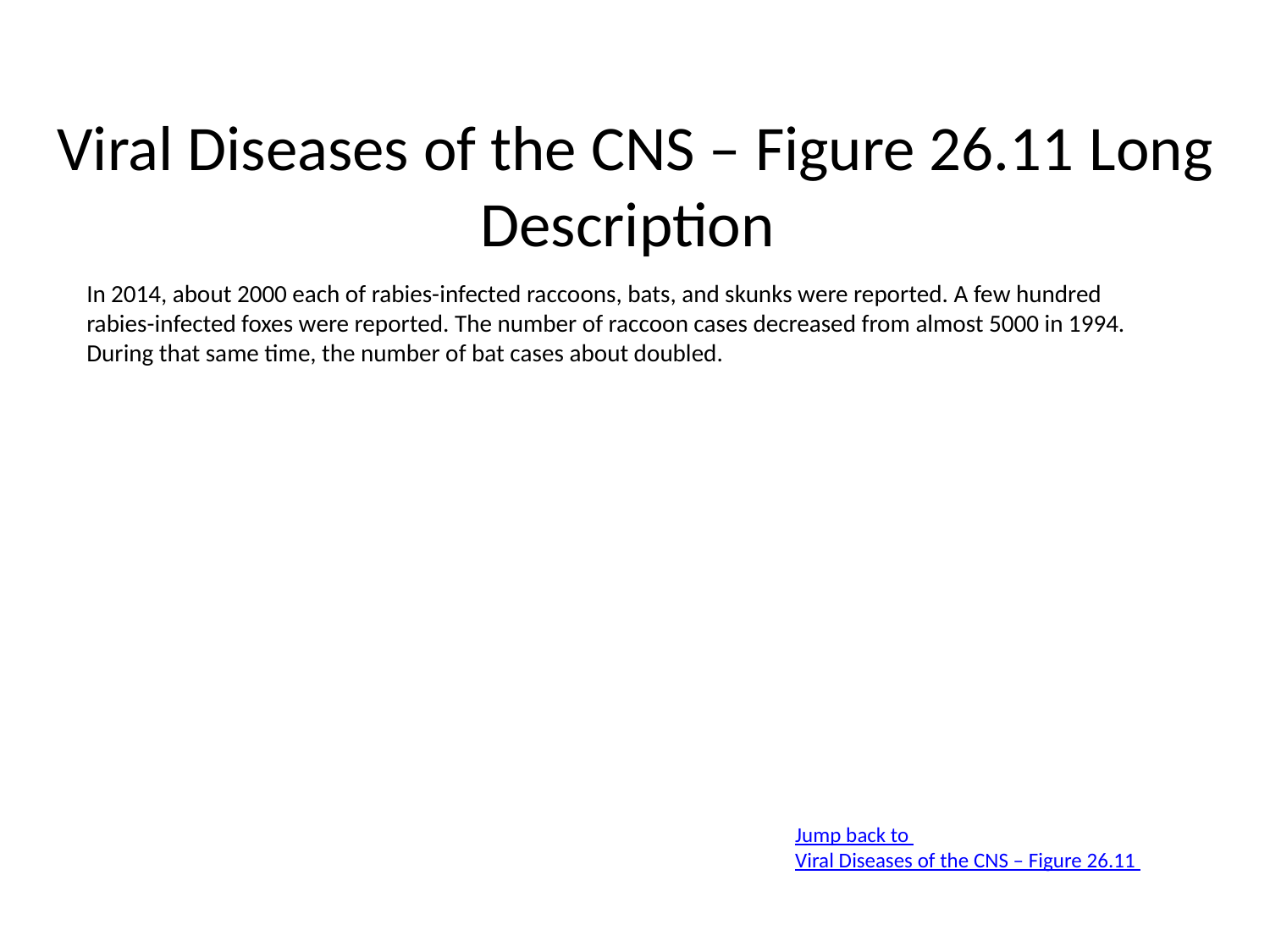

# Viral Diseases of the CNS – Figure 26.11 Long Description
In 2014, about 2000 each of rabies-infected raccoons, bats, and skunks were reported. A few hundred rabies-infected foxes were reported. The number of raccoon cases decreased from almost 5000 in 1994. During that same time, the number of bat cases about doubled.
Jump back to Viral Diseases of the CNS – Figure 26.11